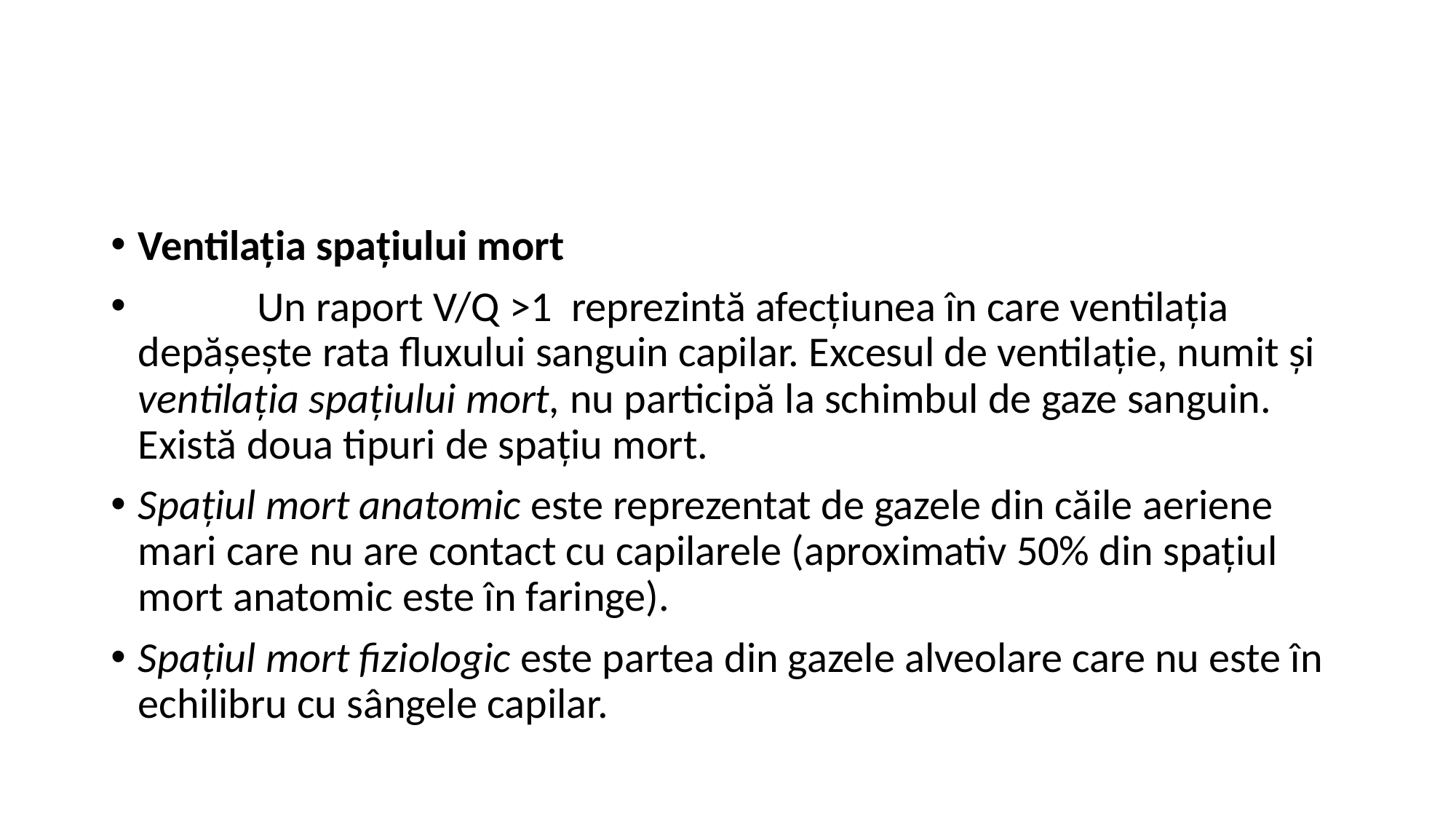

#
Ventilația spațiului mort
        	 Un raport V/Q >1  reprezintă afecțiunea în care ventilația depășește rata fluxului sanguin capilar. Excesul de ventilație, numit și ventilația spațiului mort, nu participă la schimbul de gaze sanguin. Există doua tipuri de spațiu mort.
Spațiul mort anatomic este reprezentat de gazele din căile aeriene mari care nu are contact cu capilarele (aproximativ 50% din spațiul mort anatomic este în faringe).
Spațiul mort fiziologic este partea din gazele alveolare care nu este în echilibru cu sângele capilar.